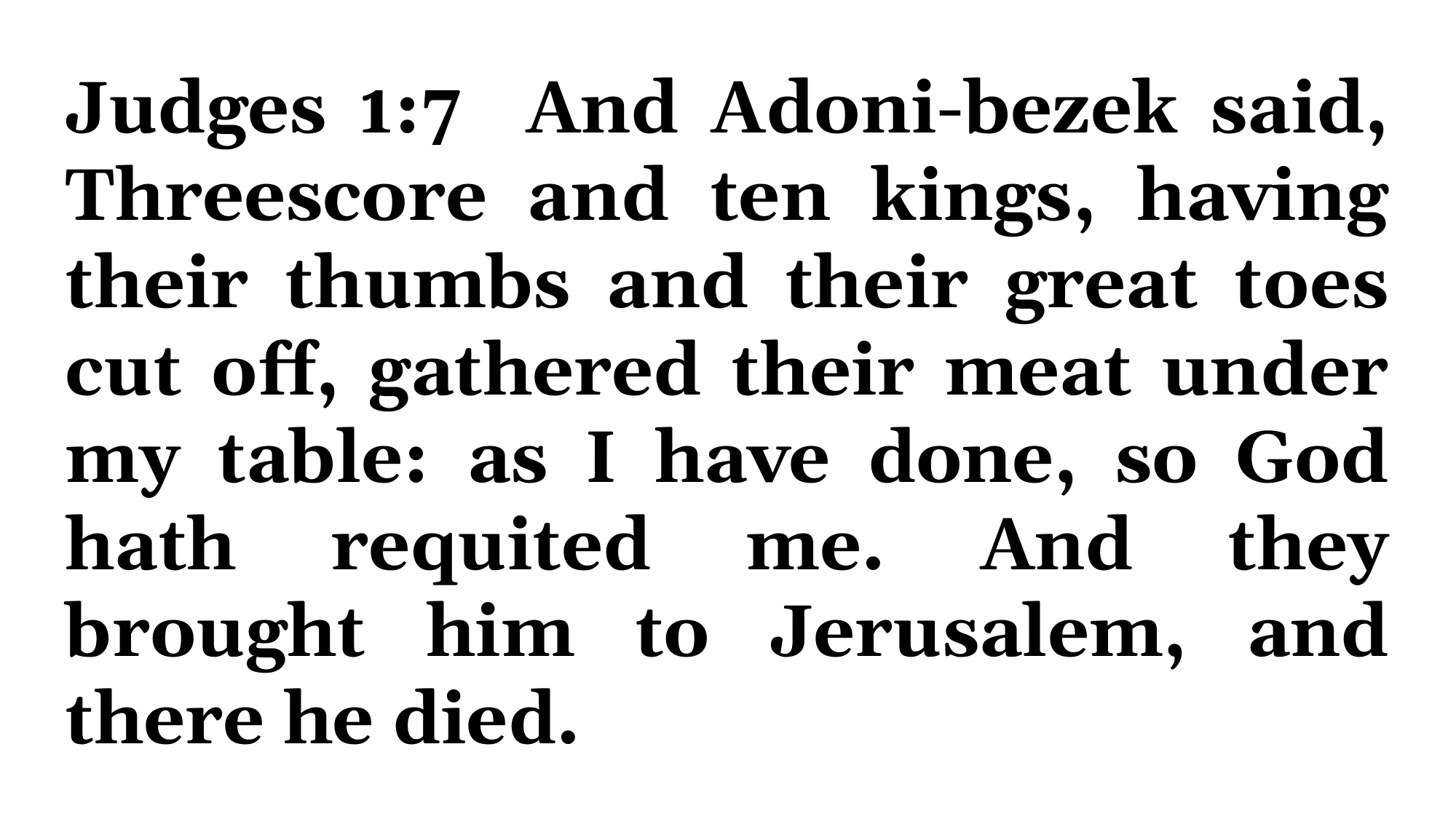

Judges 1:7  And Adoni-bezek said, Threescore and ten kings, having their thumbs and their great toes cut off, gathered their meat under my table: as I have done, so God hath requited me. And they brought him to Jerusalem, and there he died.